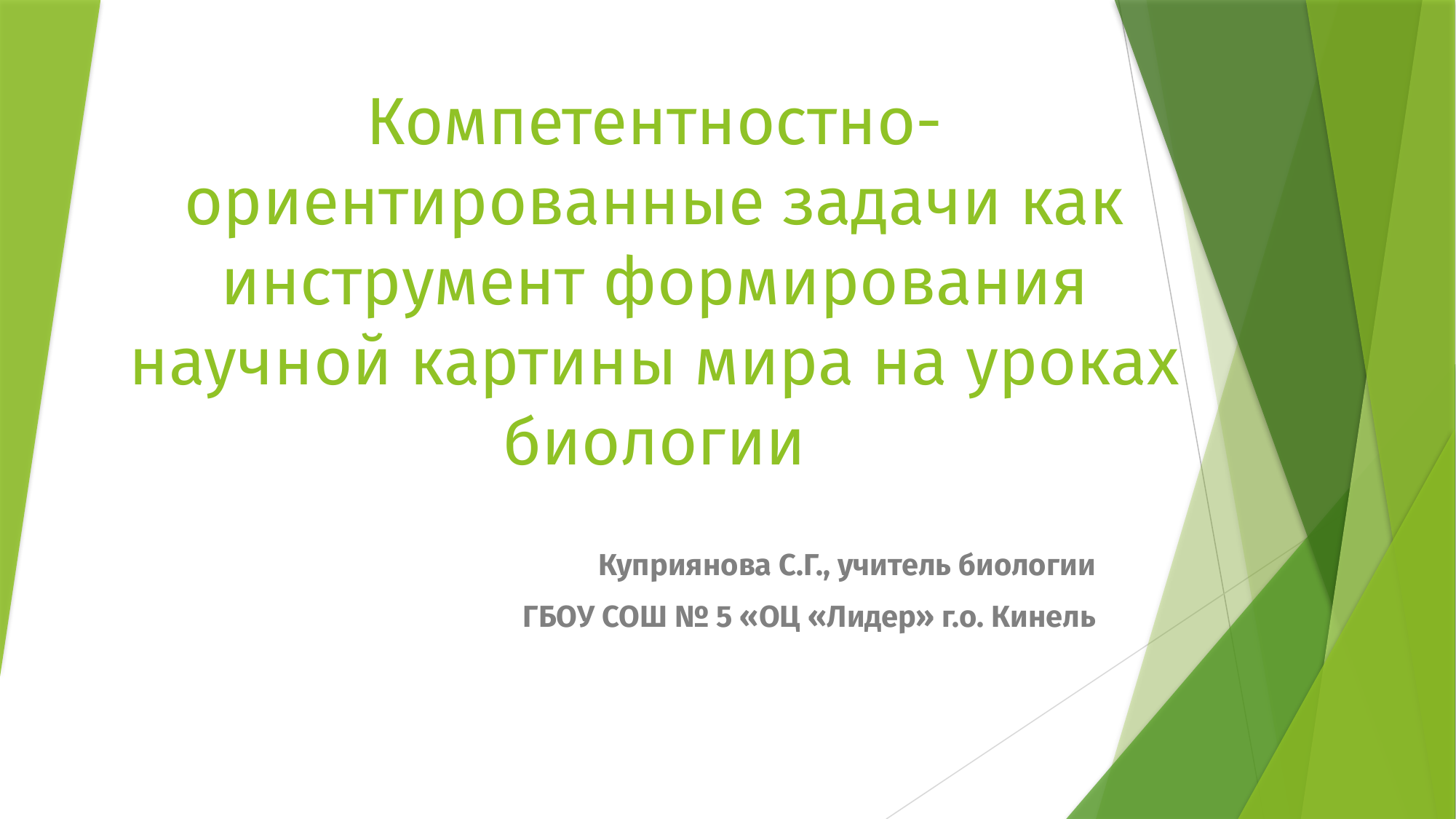

# Компетентностно-ориентированные задачи как инструмент формирования научной картины мира на уроках биологии
Куприянова С.Г., учитель биологии
ГБОУ СОШ № 5 «ОЦ «Лидер» г.о. Кинель